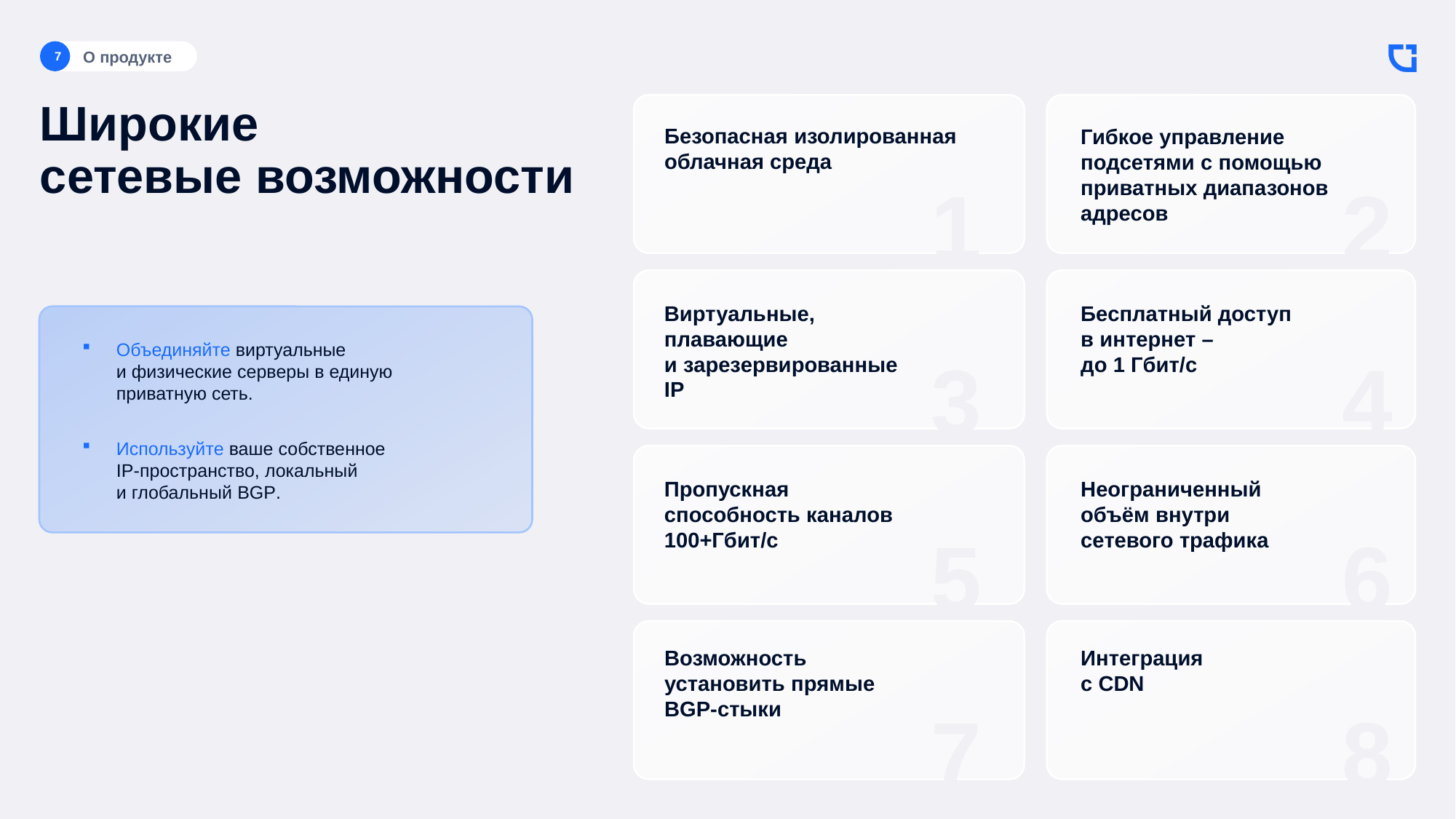

О продукте
7

Широкие
сетевые возможности
Безопасная изолированная
облачная среда
Гибкое управление подсетями с помощью приватных диапазонов адресов
1
2

Виртуальные, плавающие
и зарезервированные IP
Бесплатный доступ
в интернет –
до 1 Гбит/с

Объединяйте виртуальные
и физические серверы в единую
приватную сеть.
Используйте ваше собственное
IP-пространство, локальный
и глобальный BGP.
3
4

Пропускная
способность каналов
100+Гбит/с
Неограниченный
объём внутри
сетевого трафика
5
6

Возможность
установить прямые
BGP-стыки
Интеграция с CDN
7
8